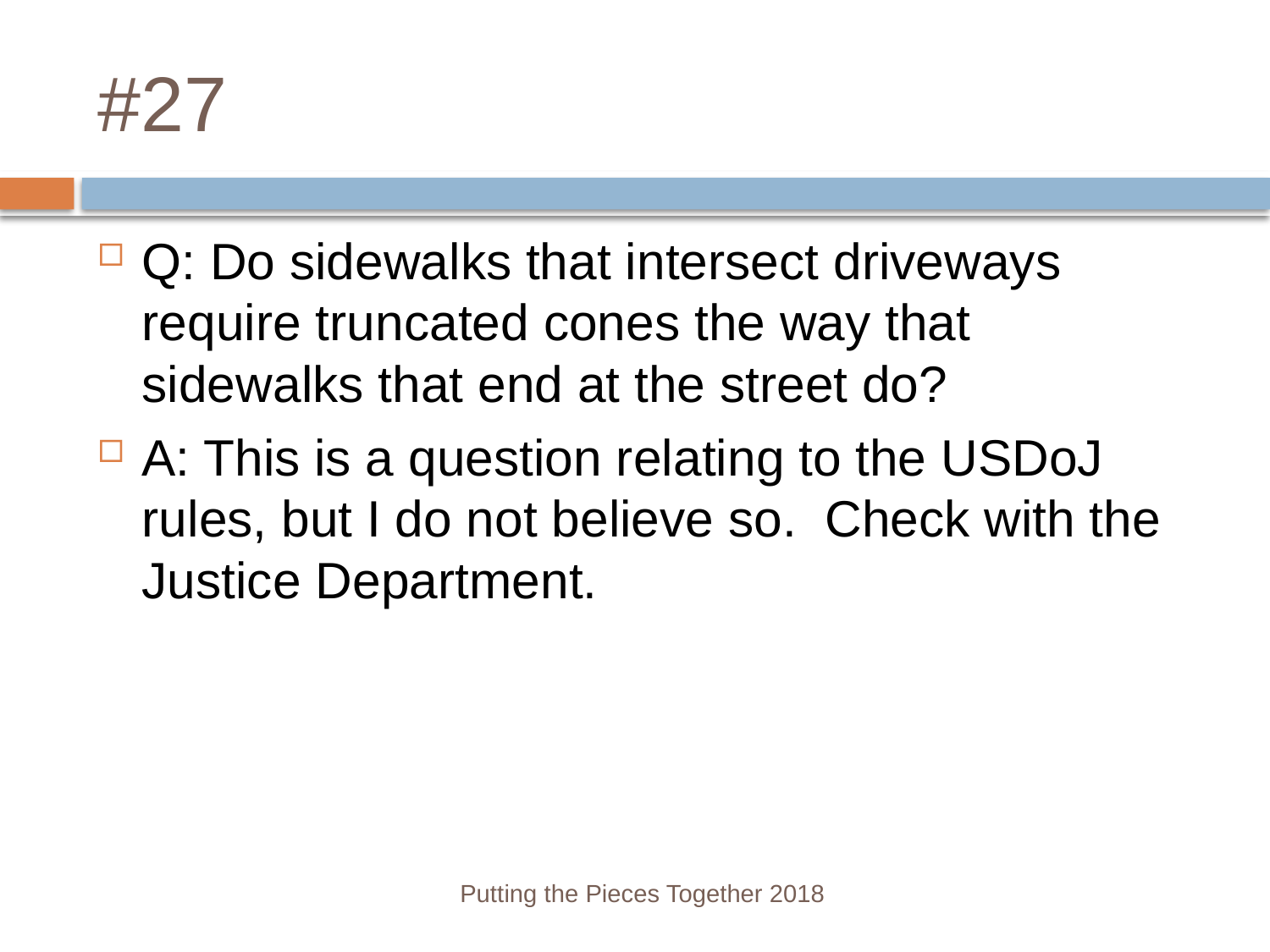

# #27
Q: Do sidewalks that intersect driveways require truncated cones the way that sidewalks that end at the street do?
A: This is a question relating to the USDoJ rules, but I do not believe so.  Check with the Justice Department.
Putting the Pieces Together 2018